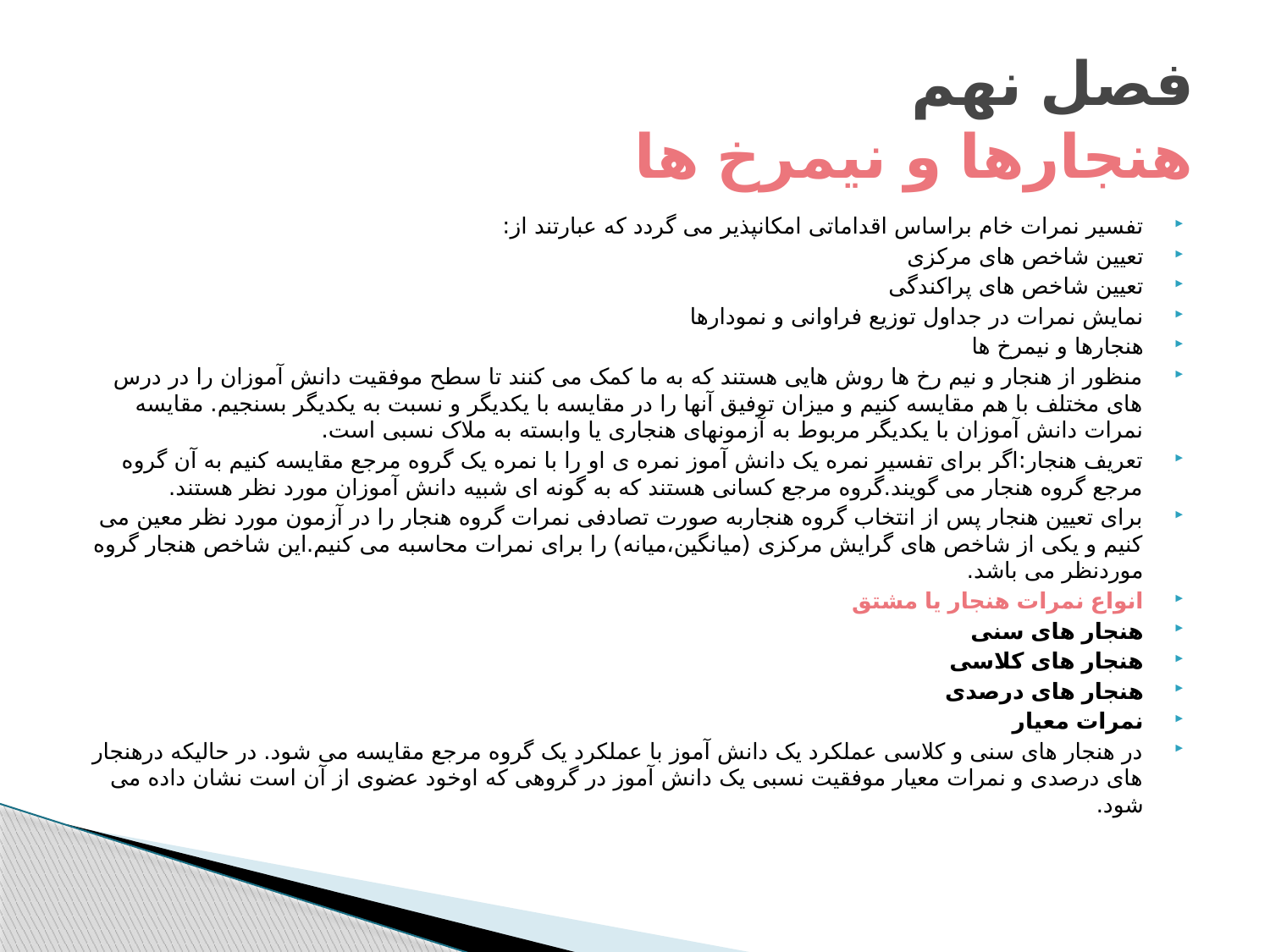

# فصل نهم هنجارها و نیمرخ ها
تفسیر نمرات خام براساس اقداماتی امکانپذیر می گردد که عبارتند از:
تعیین شاخص های مرکزی
تعیین شاخص های پراکندگی
نمایش نمرات در جداول توزیع فراوانی و نمودارها
هنجارها و نیمرخ ها
منظور از هنجار و نیم رخ ها روش هایی هستند که به ما کمک می کنند تا سطح موفقیت دانش آموزان را در درس های مختلف با هم مقایسه کنیم و میزان توفیق آنها را در مقایسه با یکدیگر و نسبت به یکدیگر بسنجیم. مقایسه نمرات دانش آموزان با یکدیگر مربوط به آزمونهای هنجاری یا وابسته به ملاک نسبی است.
تعریف هنجار:اگر برای تفسیر نمره یک دانش آموز نمره ی او را با نمره یک گروه مرجع مقایسه کنیم به آن گروه مرجع گروه هنجار می گویند.گروه مرجع کسانی هستند که به گونه ای شبیه دانش آموزان مورد نظر هستند.
برای تعیین هنجار پس از انتخاب گروه هنجاربه صورت تصادفی نمرات گروه هنجار را در آزمون مورد نظر معین می کنیم و یکی از شاخص های گرایش مرکزی (میانگین،میانه) را برای نمرات محاسبه می کنیم.این شاخص هنجار گروه موردنظر می باشد.
انواع نمرات هنجار یا مشتق
هنجار های سنی
هنجار های کلاسی
هنجار های درصدی
نمرات معیار
در هنجار های سنی و کلاسی عملکرد یک دانش آموز با عملکرد یک گروه مرجع مقایسه می شود. در حالیکه درهنجار های درصدی و نمرات معیار موفقیت نسبی یک دانش آموز در گروهی که اوخود عضوی از آن است نشان داده می شود.